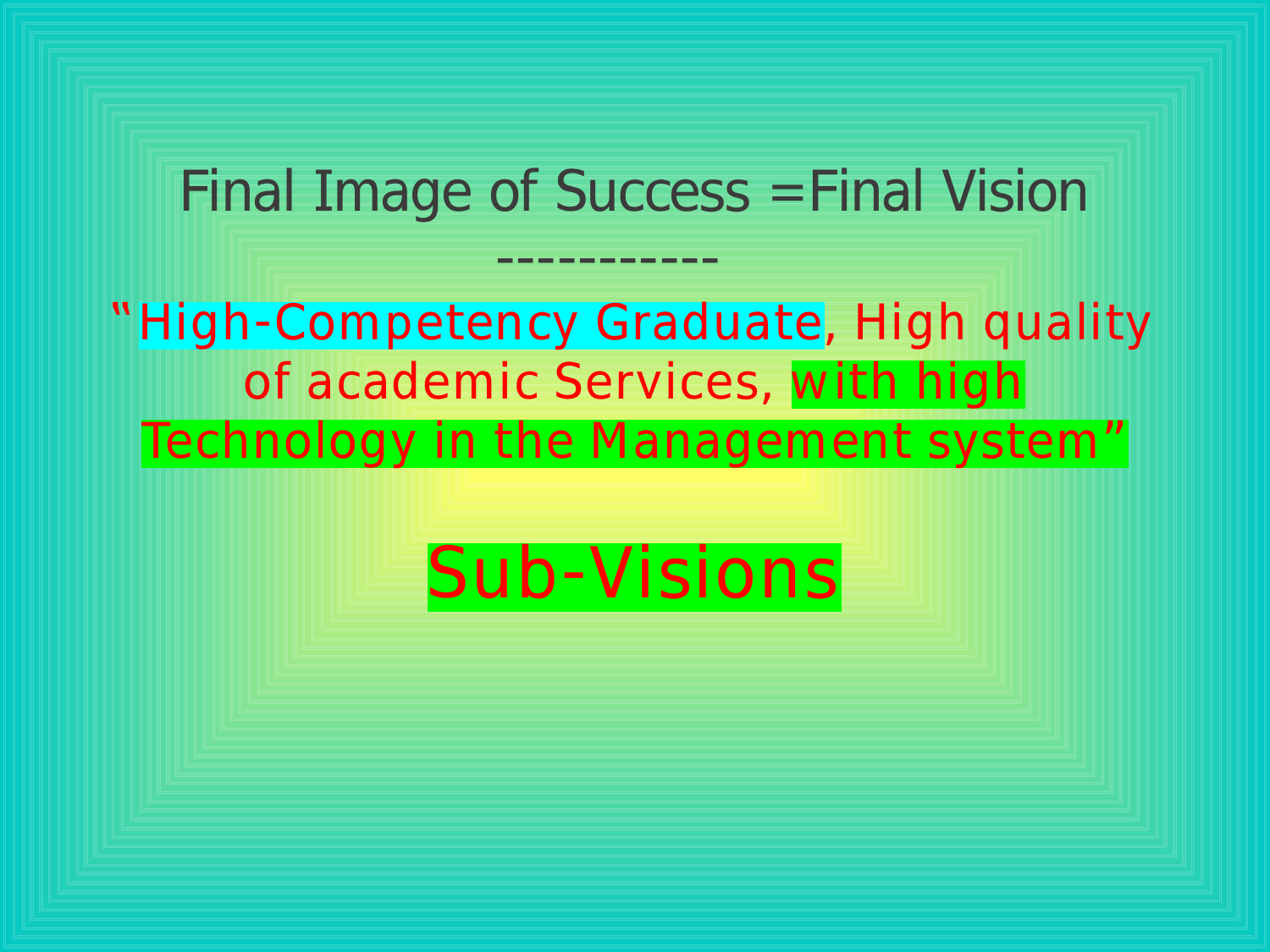

# Final Image of Success =Final Vision ----------- “High-Competency Graduate, High quality of academic Services, with high Technology in the Management system” Sub-Visions